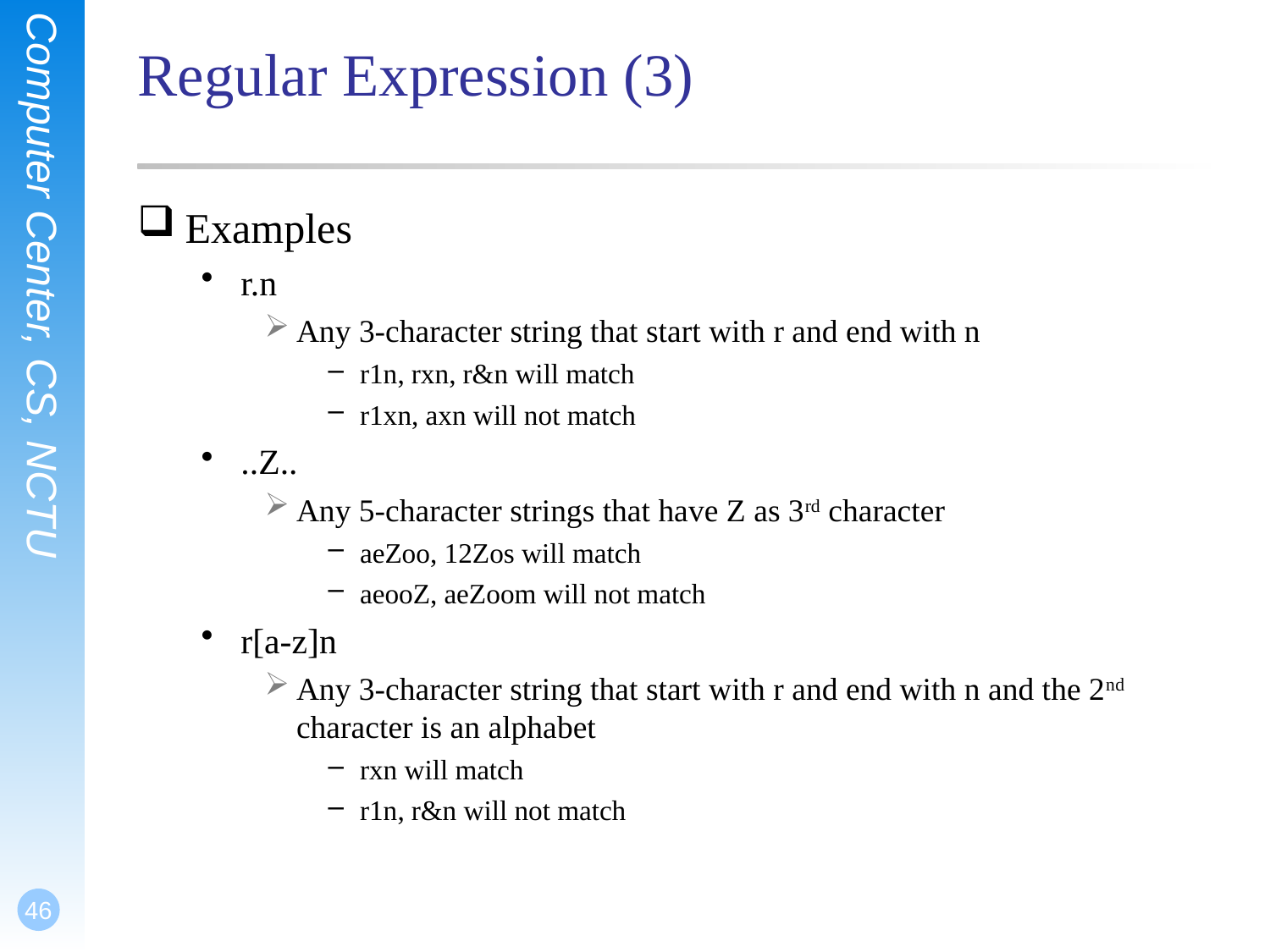

# Regular Expression (3)
Examples
r.n
Any 3-character string that start with r and end with n
r1n, rxn, r&n will match
r1xn, axn will not match
..Z..
Any 5-character strings that have Z as 3rd character
aeZoo, 12Zos will match
aeooZ, aeZoom will not match
r[a-z]n
Any 3-character string that start with r and end with n and the 2nd character is an alphabet
rxn will match
r1n, r&n will not match